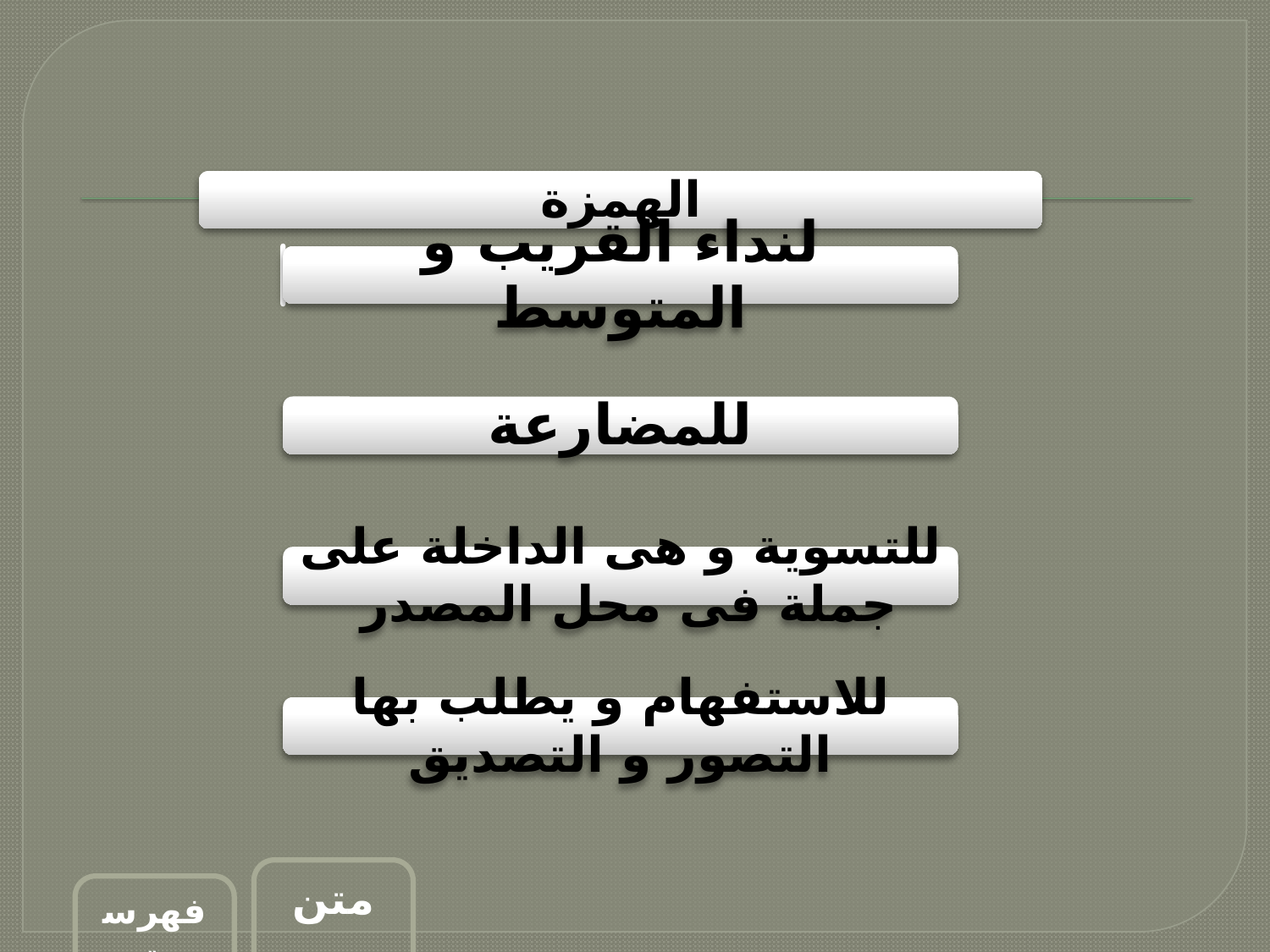

للتسویة و هى الداخلة على جملة فى محل المصدر
للمضارعة
لنداء القریب و المتوسط
الهمزة
متن
فهرست